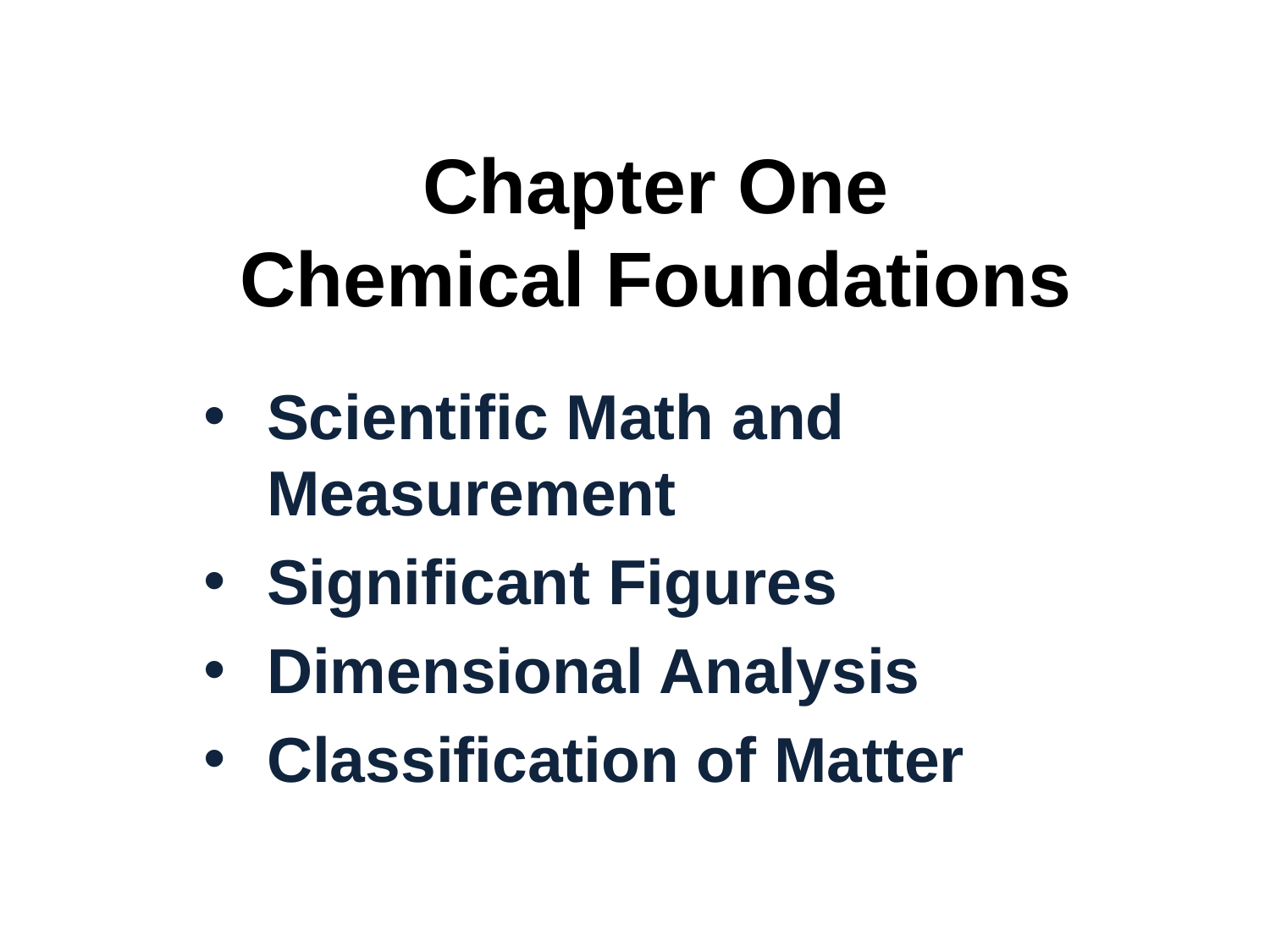

# Chapter One Chemical Foundations
Scientific Math and Measurement
Significant Figures
Dimensional Analysis
Classification of Matter